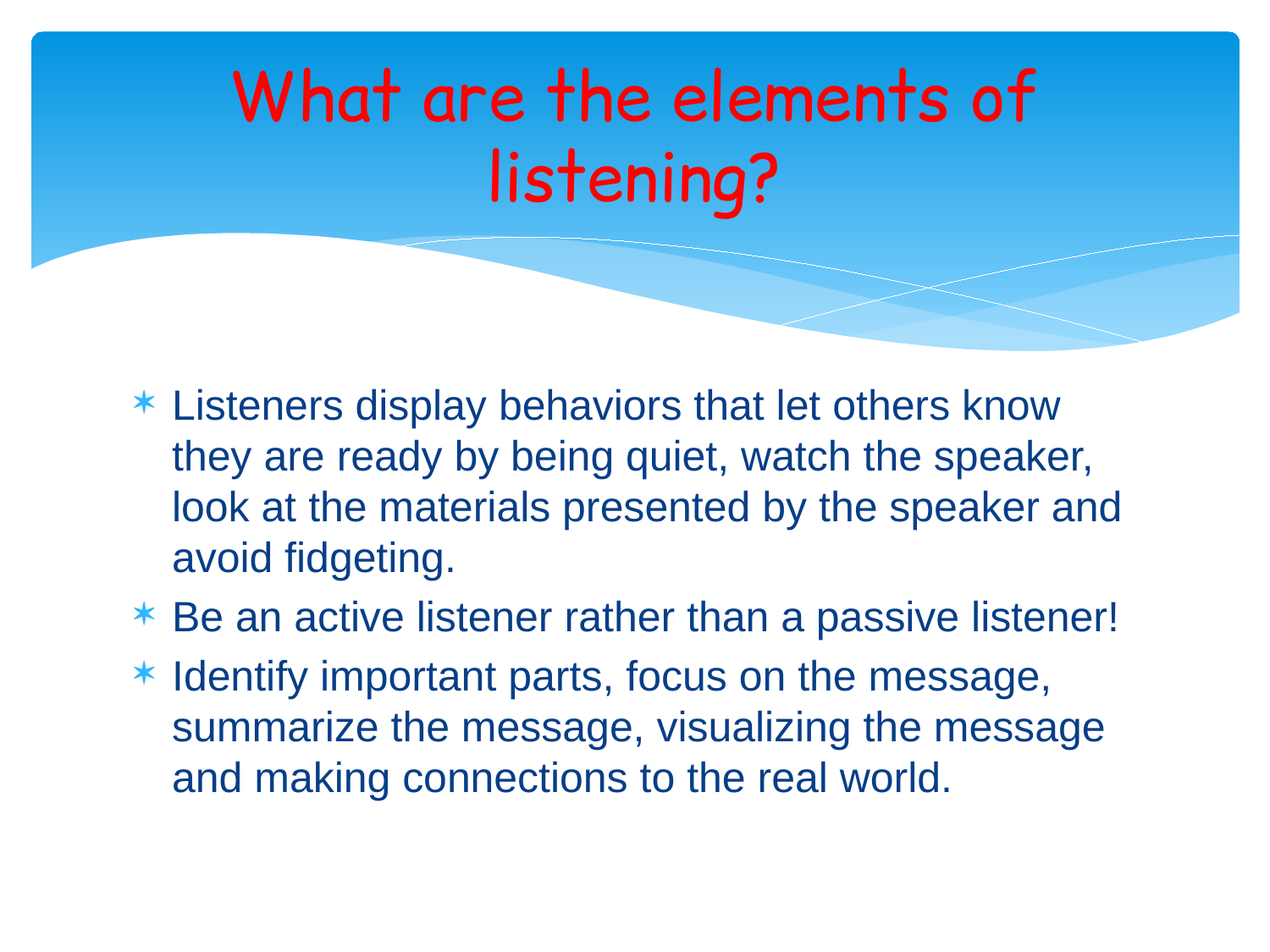

# What are the elements of listening?
Listeners display behaviors that let others know they are ready by being quiet, watch the speaker, look at the materials presented by the speaker and avoid fidgeting.
Be an active listener rather than a passive listener!
Identify important parts, focus on the message, summarize the message, visualizing the message and making connections to the real world.